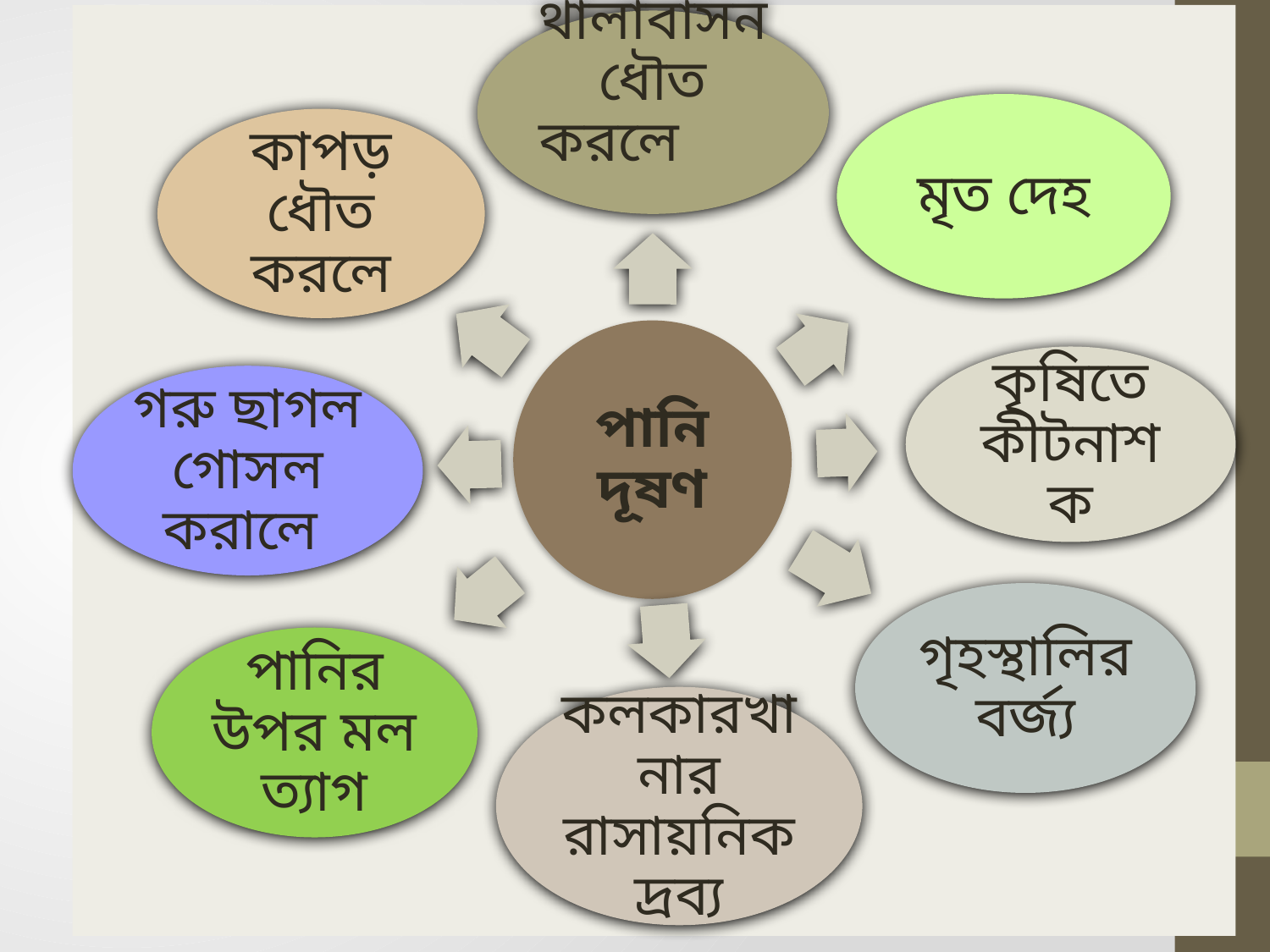

পানি দূষণ

থালাবাসন ধৌত করলে

মৃত দেহ

কৃষিতে কীটনাশক

গৃহস্থালির বর্জ্য

কলকারখানার রাসায়নিক দ্রব্য

পানির উপর মল ত্যাগ

গরু ছাগল গোসল করালে

কাপড় ধৌত করলে